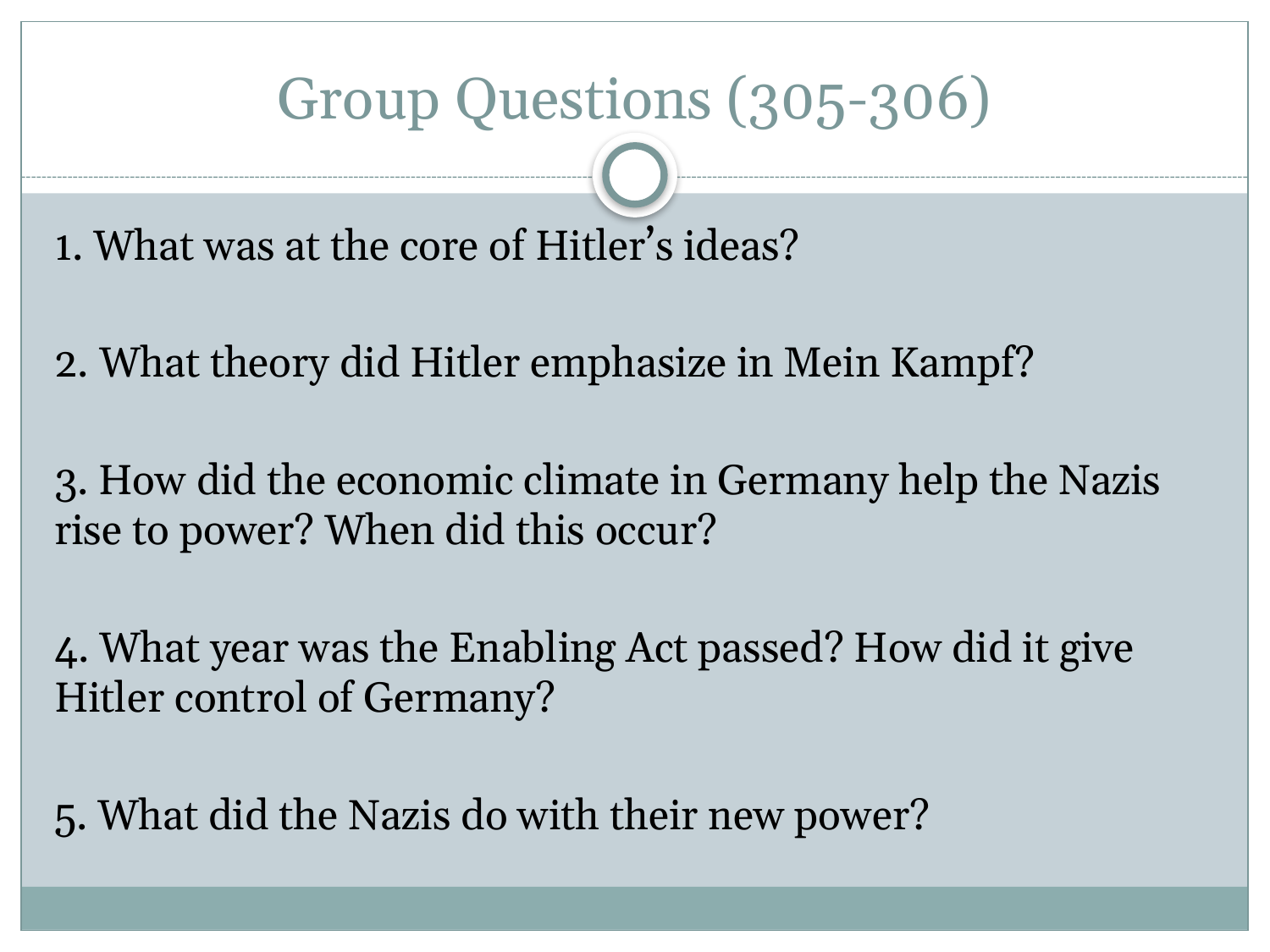

# Group Questions (305-306)
1. What was at the core of Hitler’s ideas?

2. What theory did Hitler emphasize in Mein Kampf?

3. How did the economic climate in Germany help the Nazis rise to power? When did this occur?

4. What year was the Enabling Act passed? How did it give Hitler control of Germany?

5. What did the Nazis do with their new power?